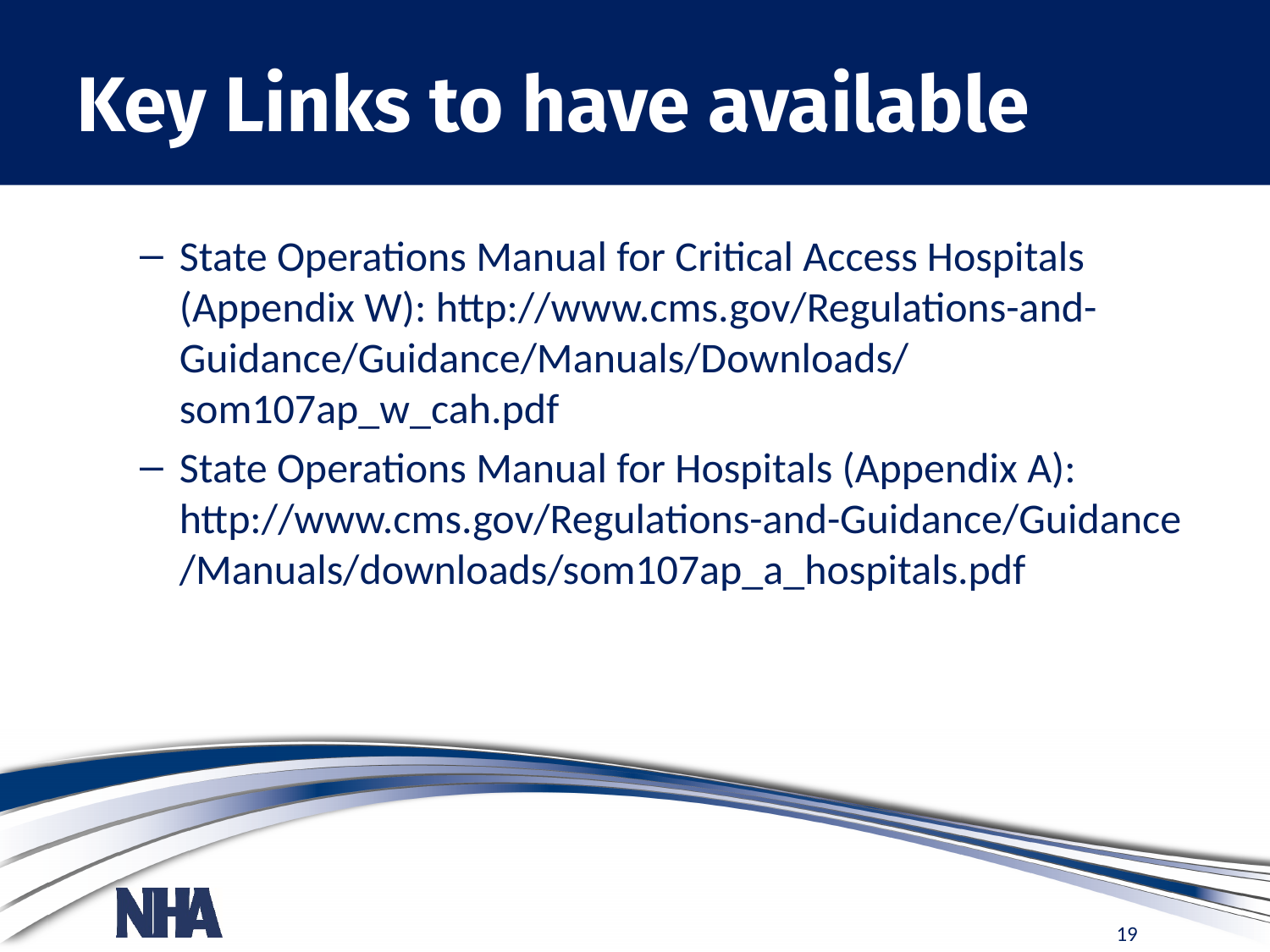

# Key Links to have available
State Operations Manual for Critical Access Hospitals (Appendix W): http://www.cms.gov/Regulations-and-Guidance/Guidance/Manuals/Downloads/som107ap_w_cah.pdf
State Operations Manual for Hospitals (Appendix A): http://www.cms.gov/Regulations-and-Guidance/Guidance/Manuals/downloads/som107ap_a_hospitals.pdf